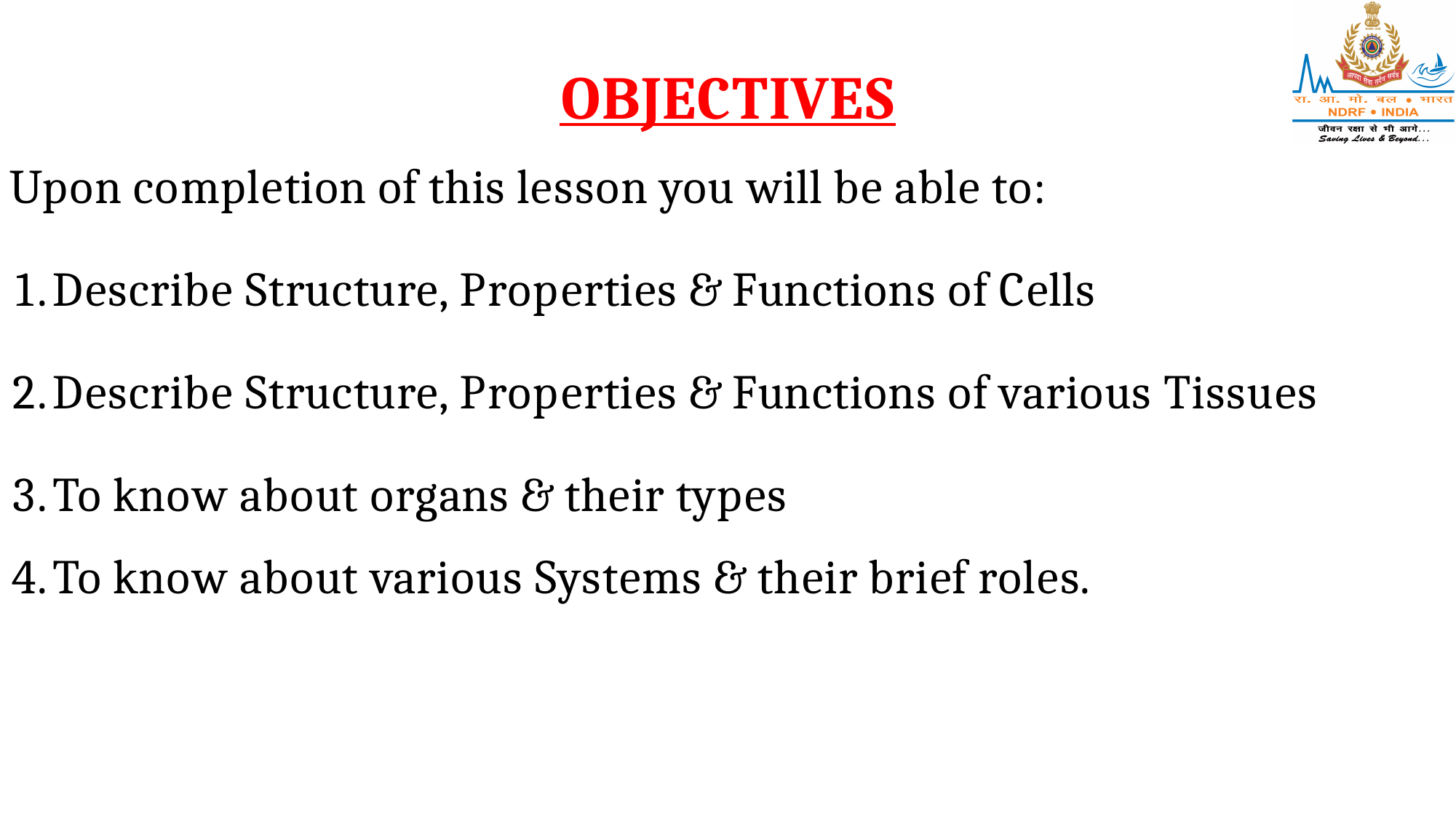

OBJECTIVES
Upon completion of this lesson you will be able to:
Describe Structure, Properties & Functions of Cells
Describe Structure, Properties & Functions of various Tissues
To know about organs & their types
To know about various Systems & their brief roles.